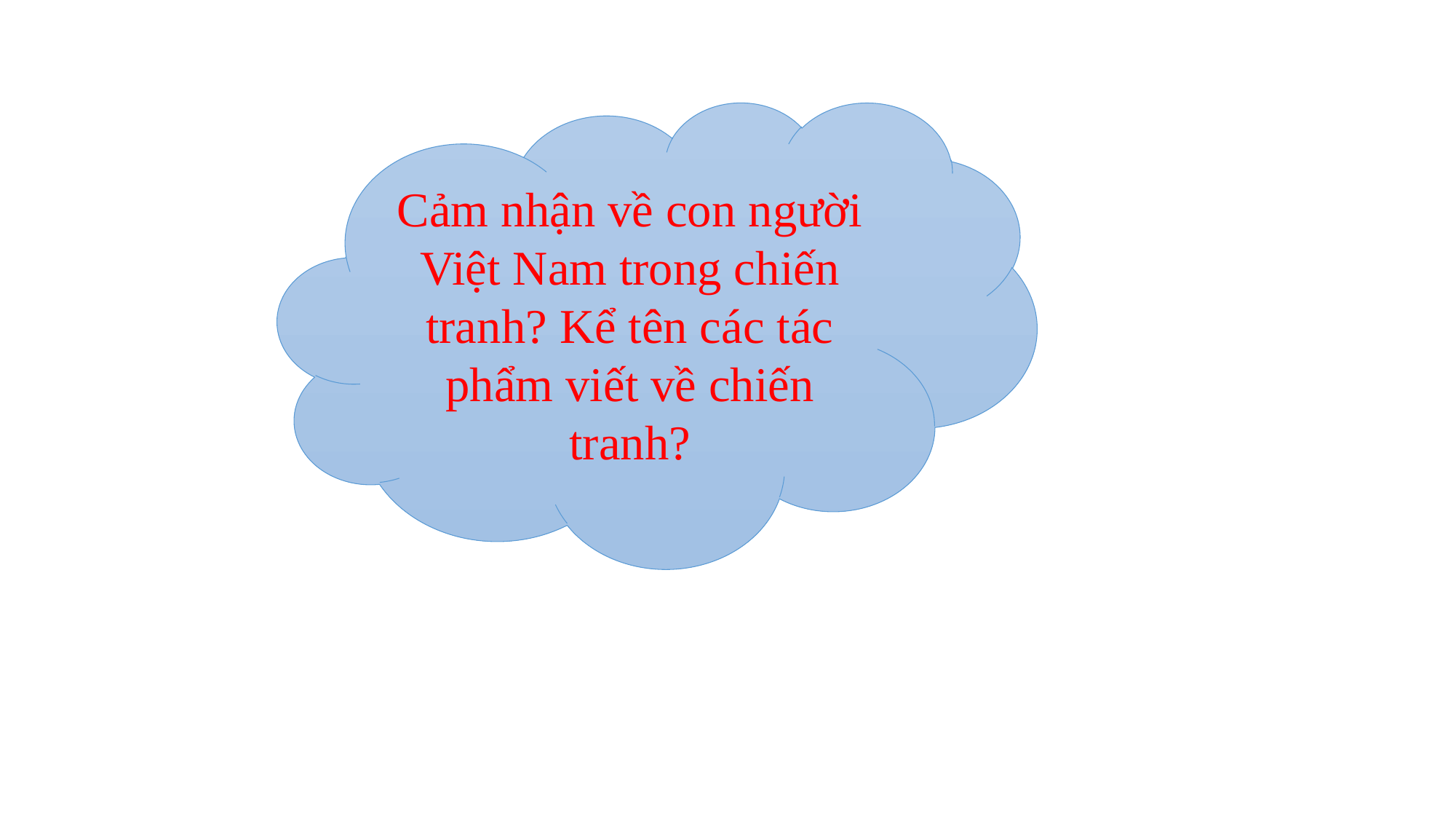

#
Cảm nhận về con người Việt Nam trong chiến tranh? Kể tên các tác phẩm viết về chiến tranh?